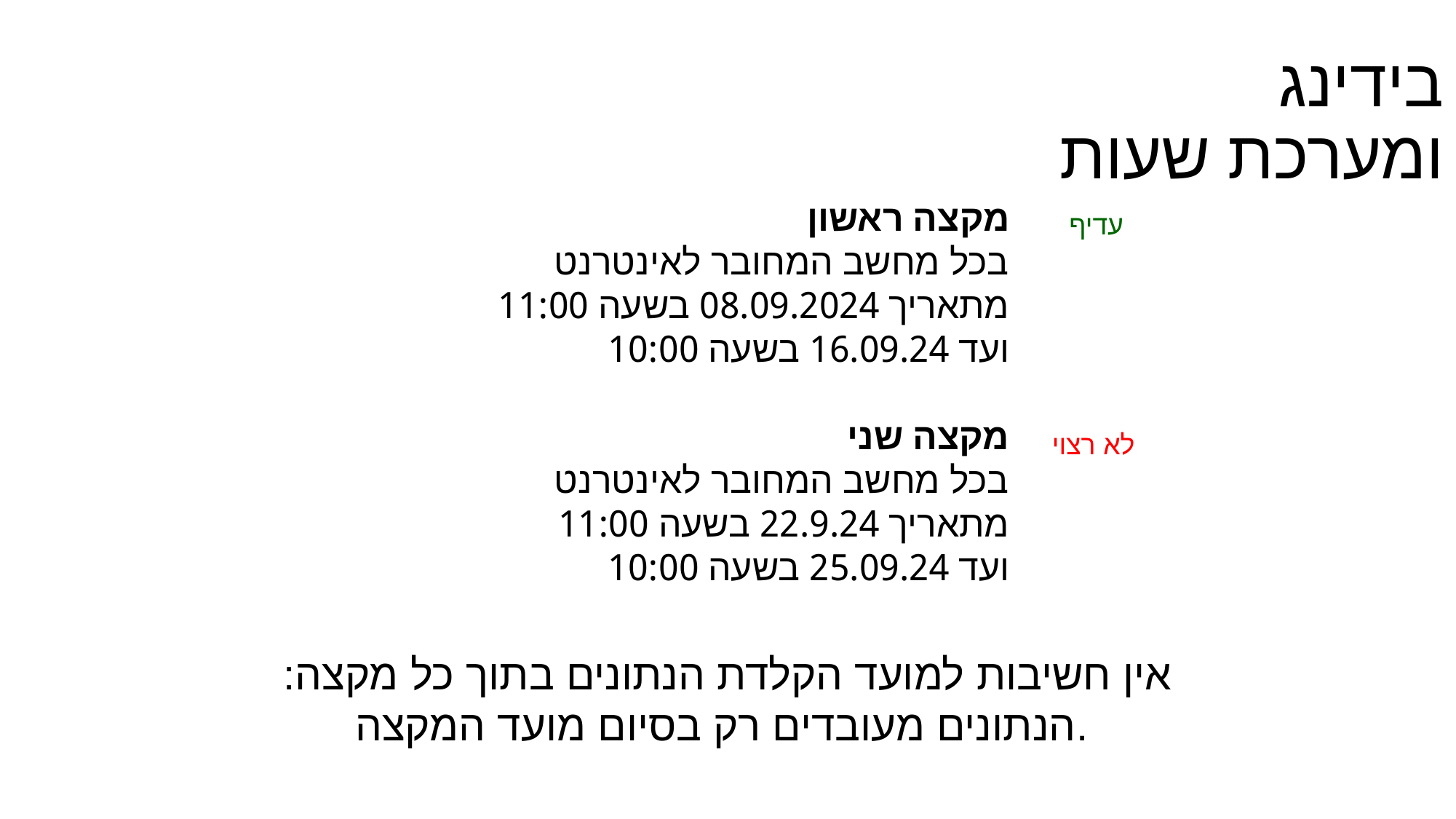

בידינג
ומערכת שעות
| מקצה ראשון |
| --- |
| בכל מחשב המחובר לאינטרנט |
| מתאריך 08.09.2024 בשעה 11:00 |
| ועד 16.09.24 בשעה 10:00 |
|  |
| מקצה שני |
| בכל מחשב המחובר לאינטרנט |
| מתאריך 22.9.24 בשעה 11:00 |
| ועד 25.09.24 בשעה 10:00 |
עדיף
לא רצוי
אין חשיבות למועד הקלדת הנתונים בתוך כל מקצה:
הנתונים מעובדים רק בסיום מועד המקצה.